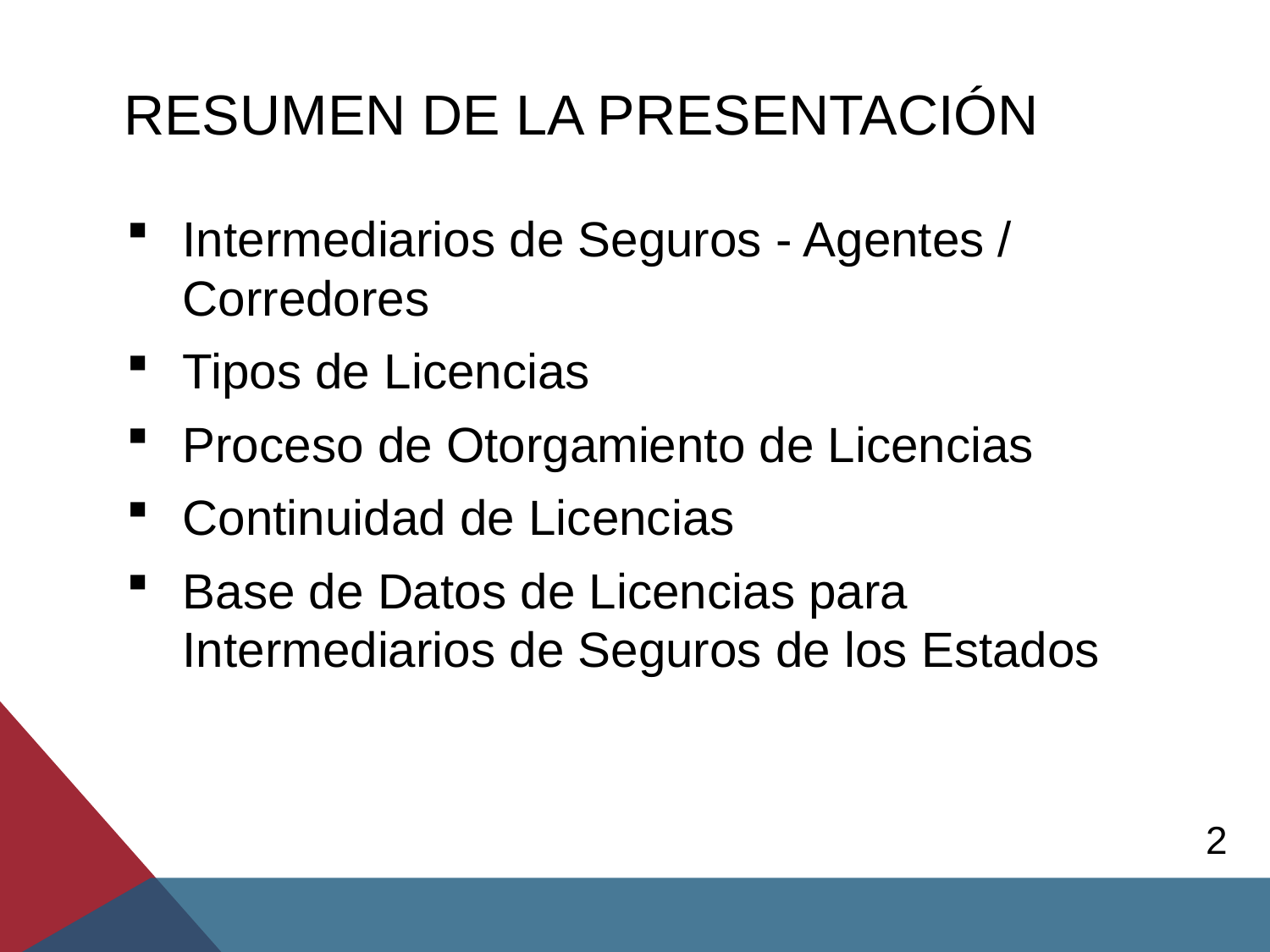

# RESUMEN DE LA PRESENTACIÓN
Intermediarios de Seguros - Agentes / Corredores
Tipos de Licencias
Proceso de Otorgamiento de Licencias
Continuidad de Licencias
Base de Datos de Licencias para Intermediarios de Seguros de los Estados
2